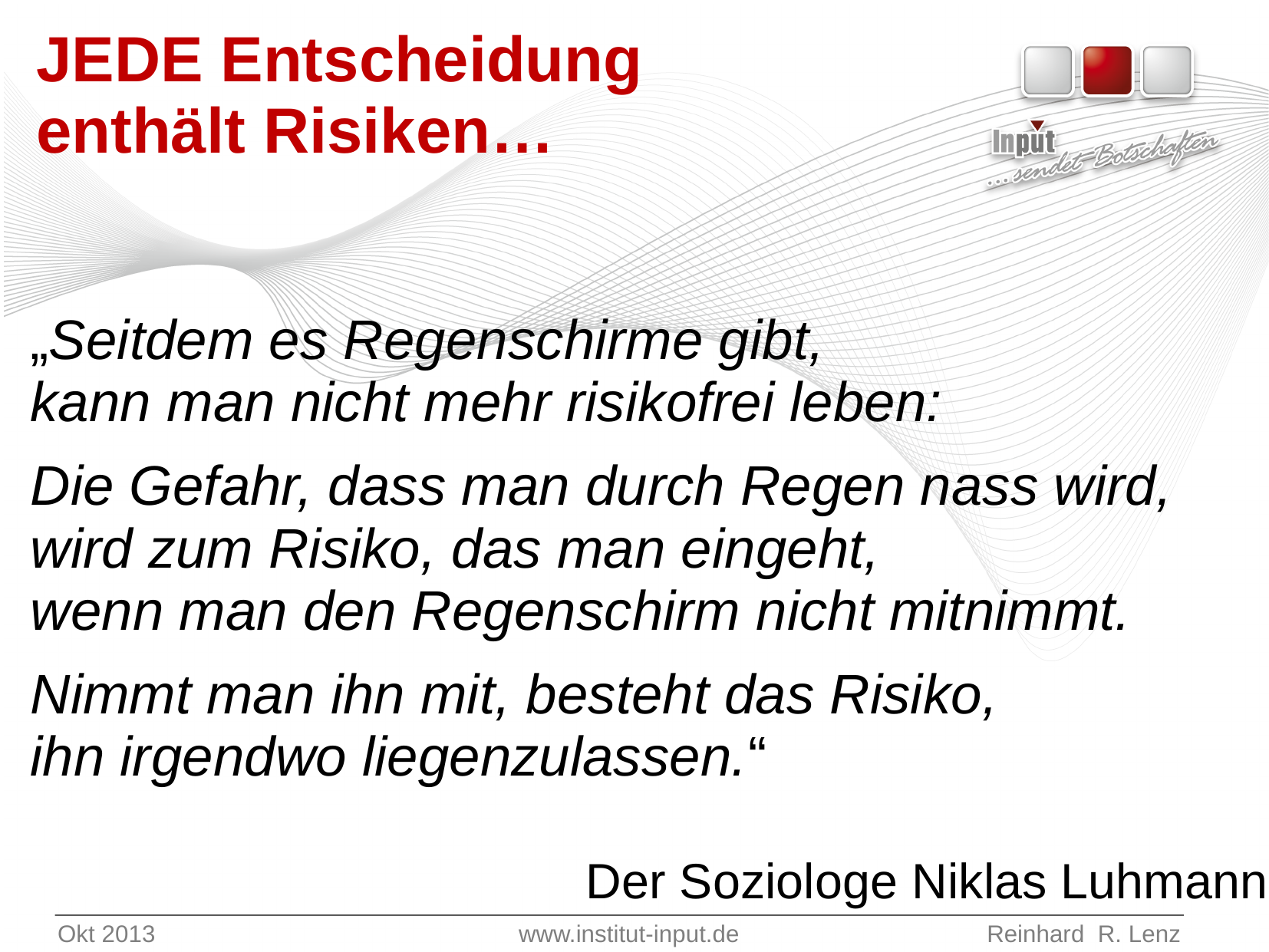

# JEDE Entscheidung enthält Risiken…
„Seitdem es Regenschirme gibt,
kann man nicht mehr risikofrei leben:
Die Gefahr, dass man durch Regen nass wird,
wird zum Risiko, das man eingeht,
wenn man den Regenschirm nicht mitnimmt.
Nimmt man ihn mit, besteht das Risiko,
ihn irgendwo liegenzulassen.“

Der Soziologe Niklas Luhmann